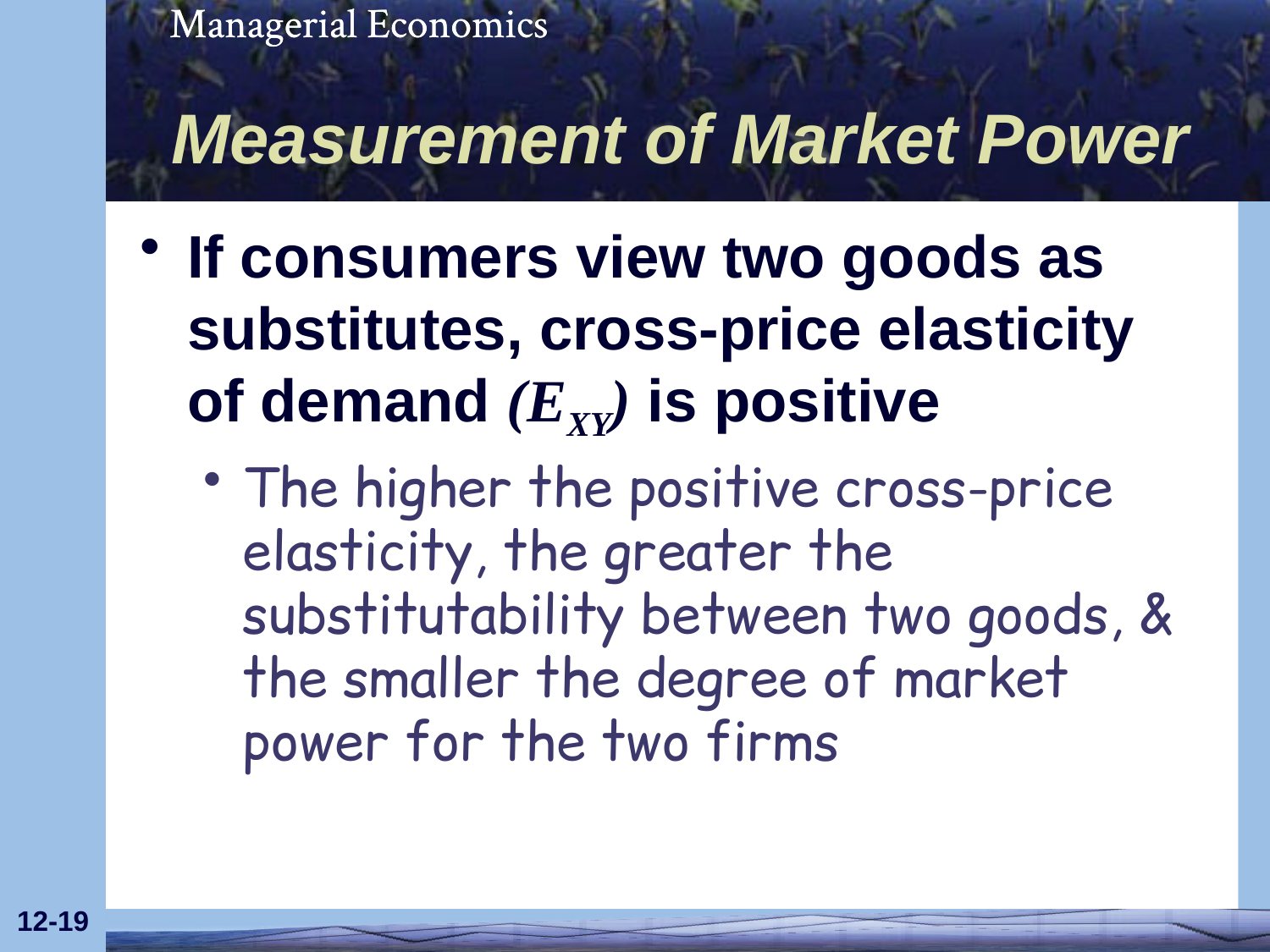

# Measurement of Market Power
If consumers view two goods as substitutes, cross-price elasticity of demand (EXY) is positive
The higher the positive cross-price elasticity, the greater the substitutability between two goods, & the smaller the degree of market power for the two firms

12-19